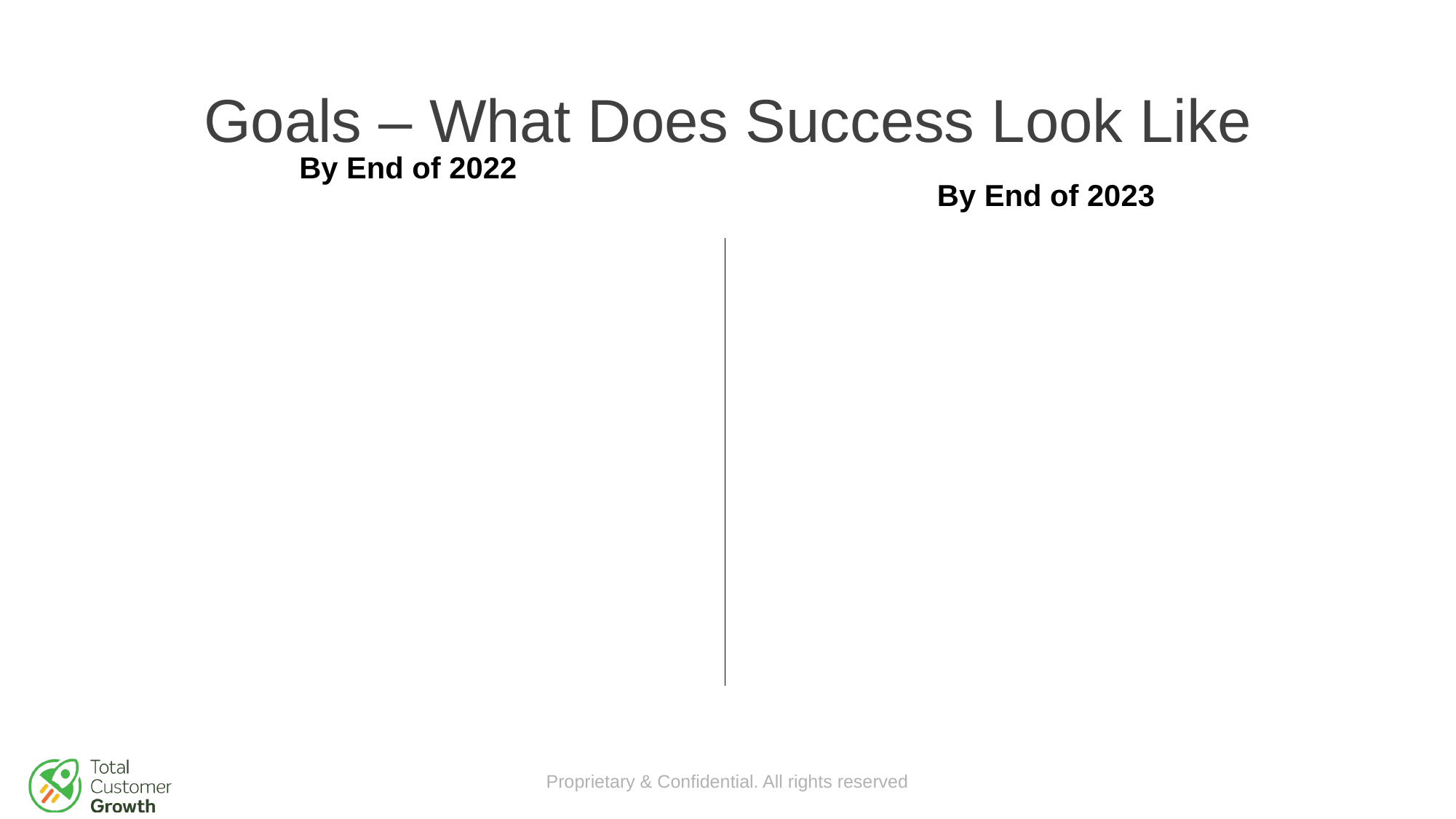

# Goals – What Does Success Look Like
By End of 2022
By End of 2023

Proprietary & Confidential. All rights reserved